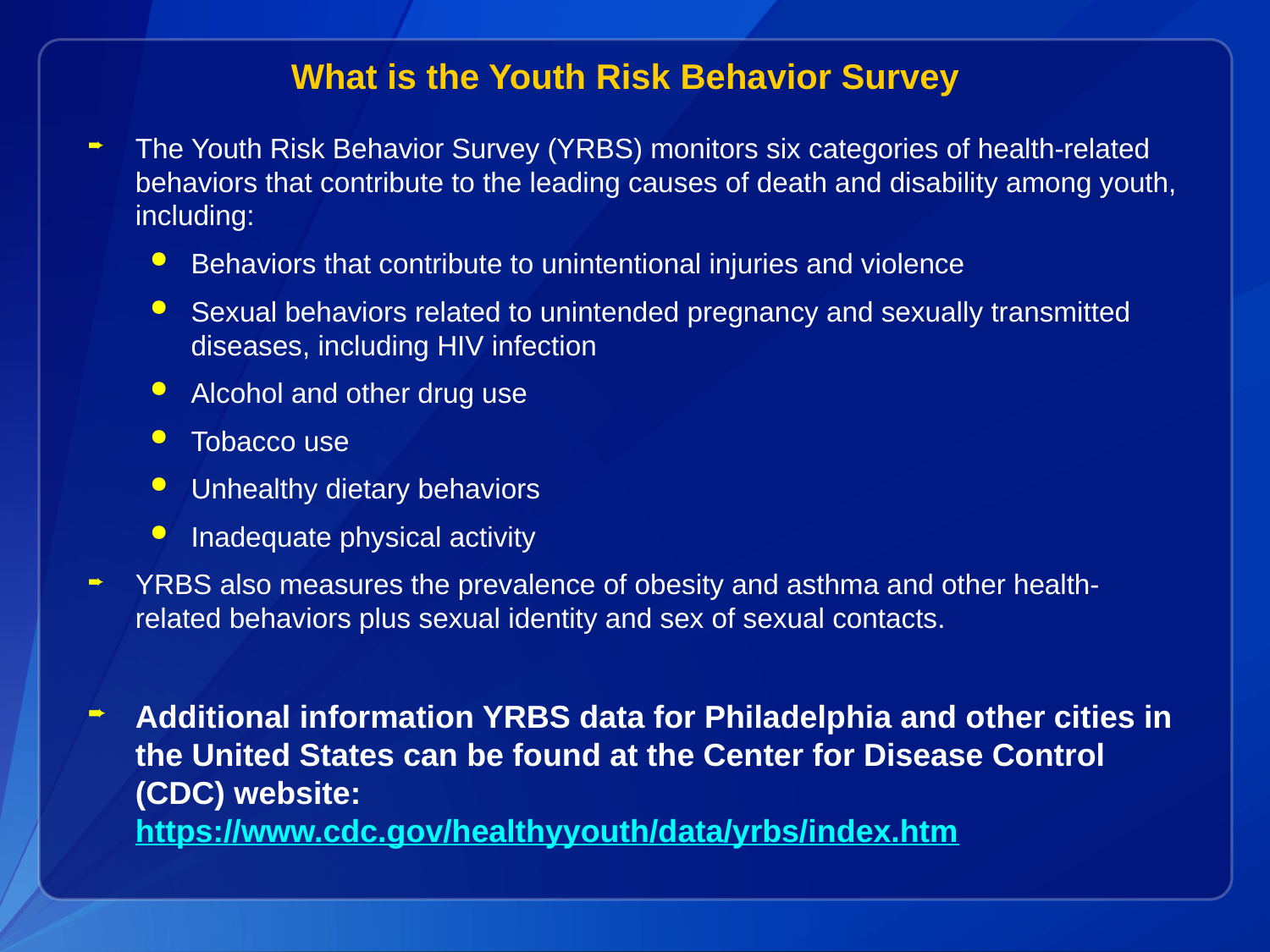

# What is the Youth Risk Behavior Survey
The Youth Risk Behavior Survey (YRBS) monitors six categories of health-related behaviors that contribute to the leading causes of death and disability among youth, including:
Behaviors that contribute to unintentional injuries and violence
Sexual behaviors related to unintended pregnancy and sexually transmitted diseases, including HIV infection
Alcohol and other drug use
Tobacco use
Unhealthy dietary behaviors
Inadequate physical activity
YRBS also measures the prevalence of obesity and asthma and other health-related behaviors plus sexual identity and sex of sexual contacts.

Additional information YRBS data for Philadelphia and other cities in the United States can be found at the Center for Disease Control (CDC) website: https://www.cdc.gov/healthyyouth/data/yrbs/index.htm